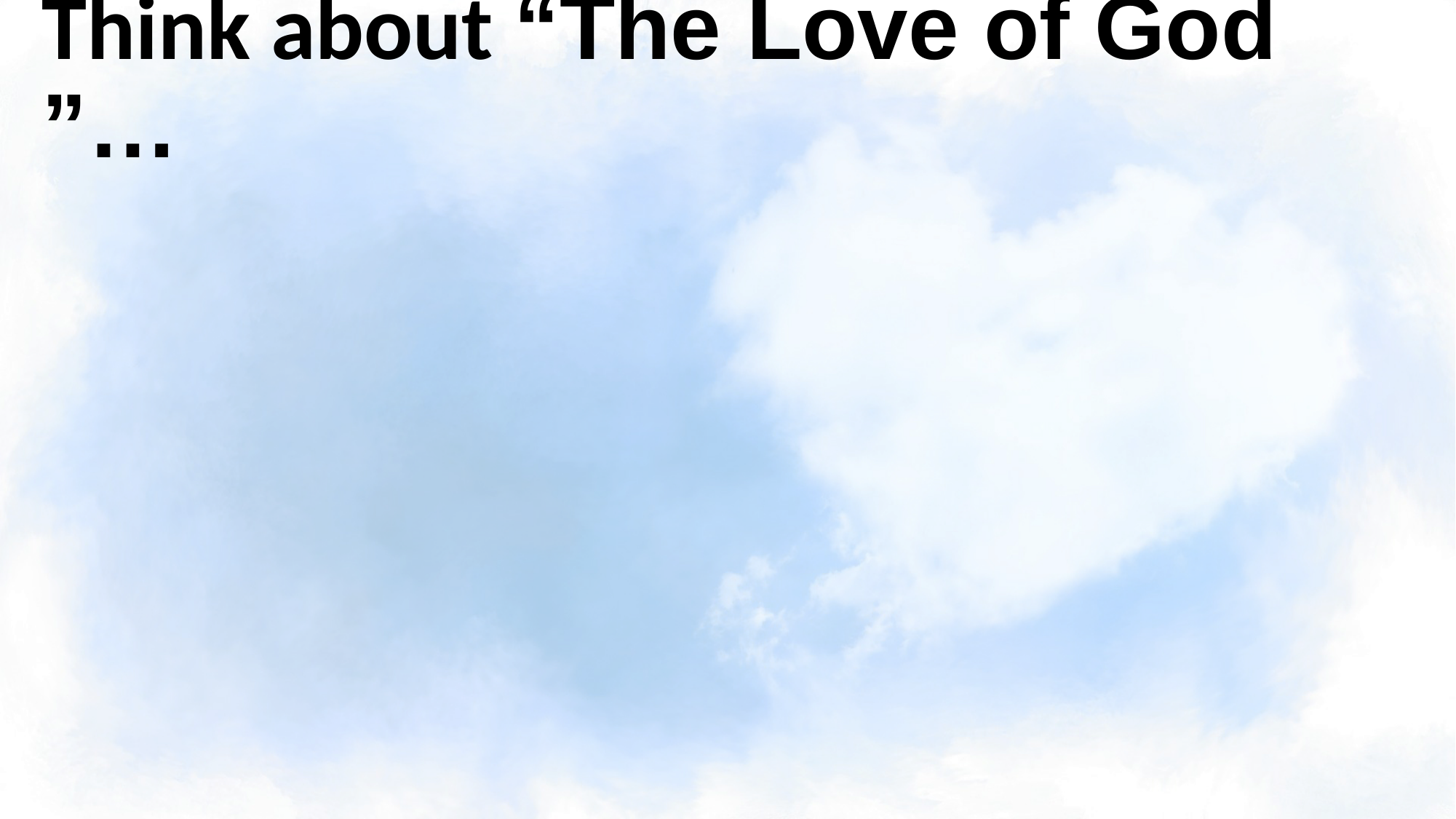

# Think about “The Love of God ”…